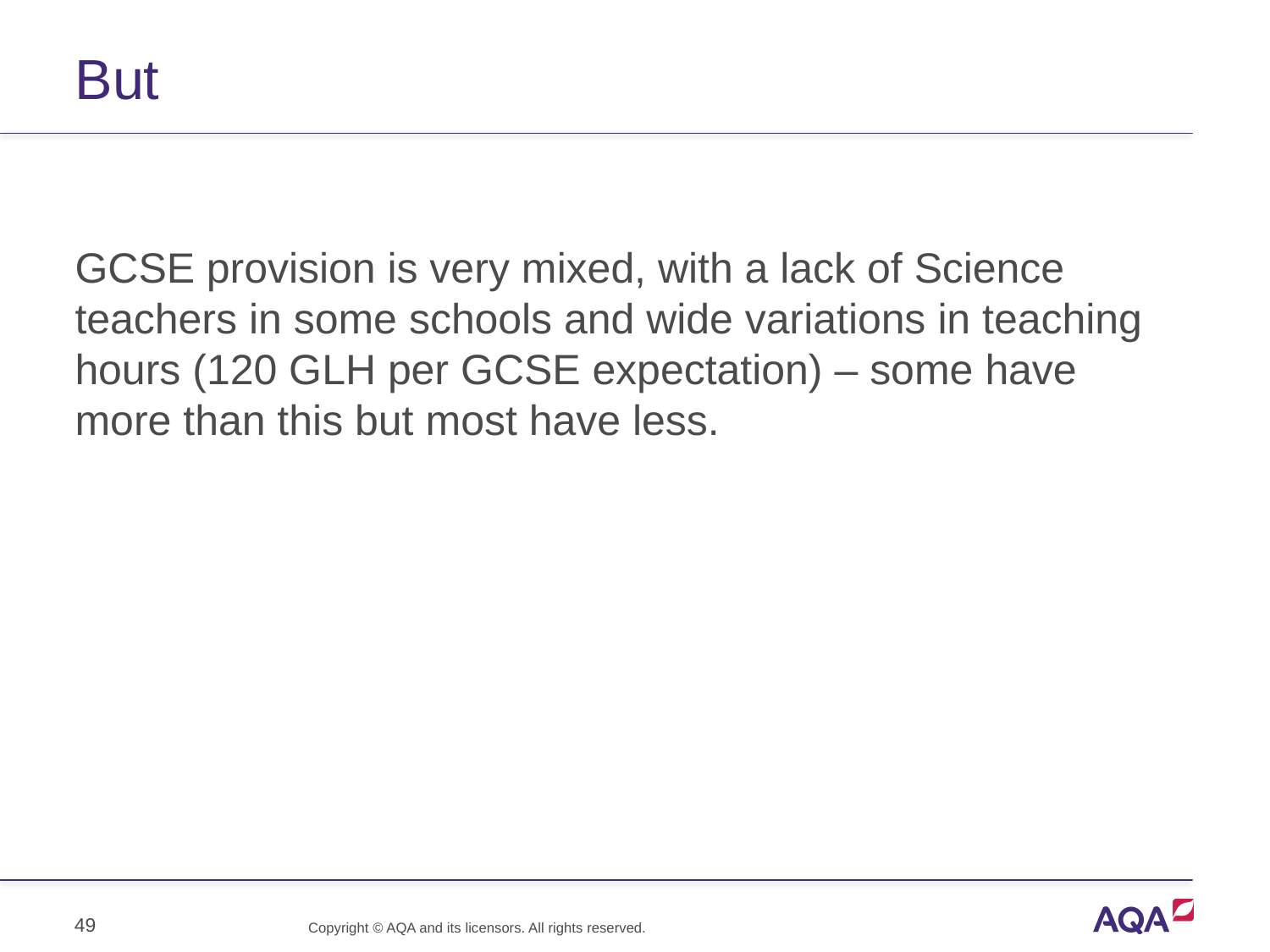

# But
GCSE provision is very mixed, with a lack of Science teachers in some schools and wide variations in teaching hours (120 GLH per GCSE expectation) – some have more than this but most have less.
49
Copyright © AQA and its licensors. All rights reserved.